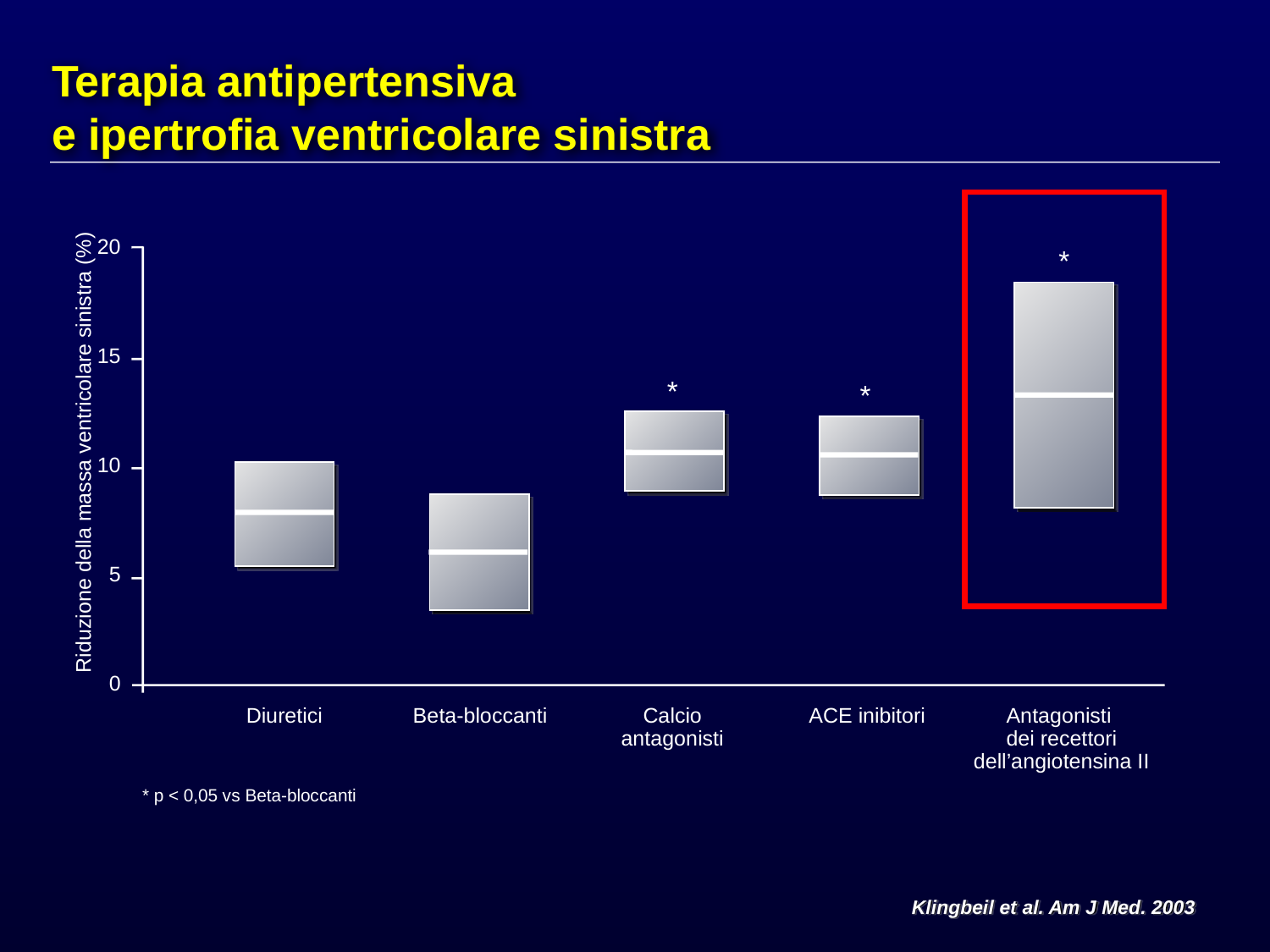

Terapia antipertensiva
e ipertrofia ventricolare sinistra

*
20

15

*
*

Riduzione della massa ventricolare sinistra (%)
10

5

0

Diuretici
Beta-bloccanti
Calcio
antagonisti
ACE inibitori
Antagonisti
dei recettori
dell’angiotensina II
* p < 0,05 vs Beta-bloccanti
Klingbeil et al. Am J Med. 2003